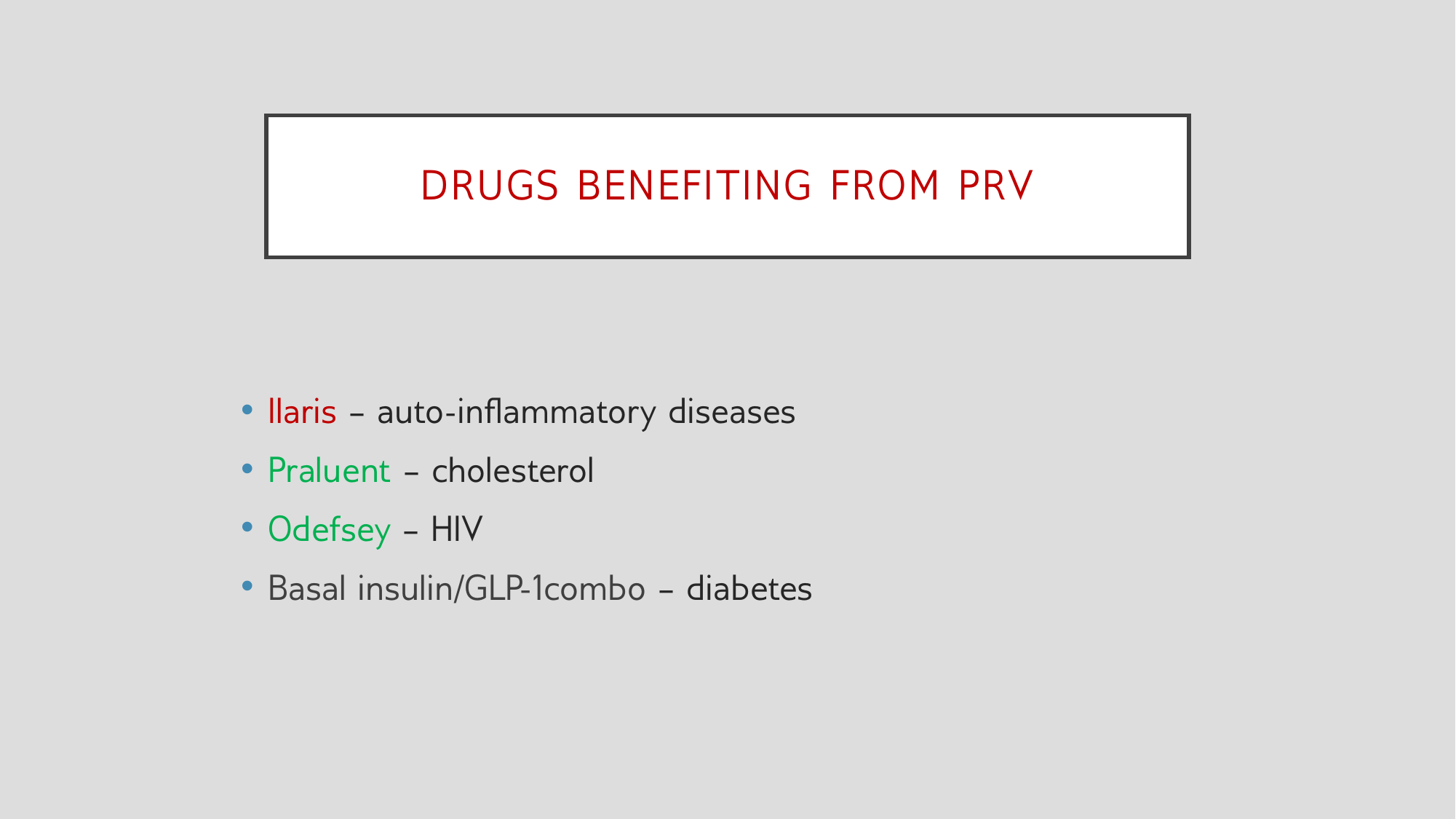

# Drugs benefiting from prv
Ilaris – auto-inflammatory diseases
Praluent – cholesterol
Odefsey – HIV
Basal insulin/GLP-1combo – diabetes